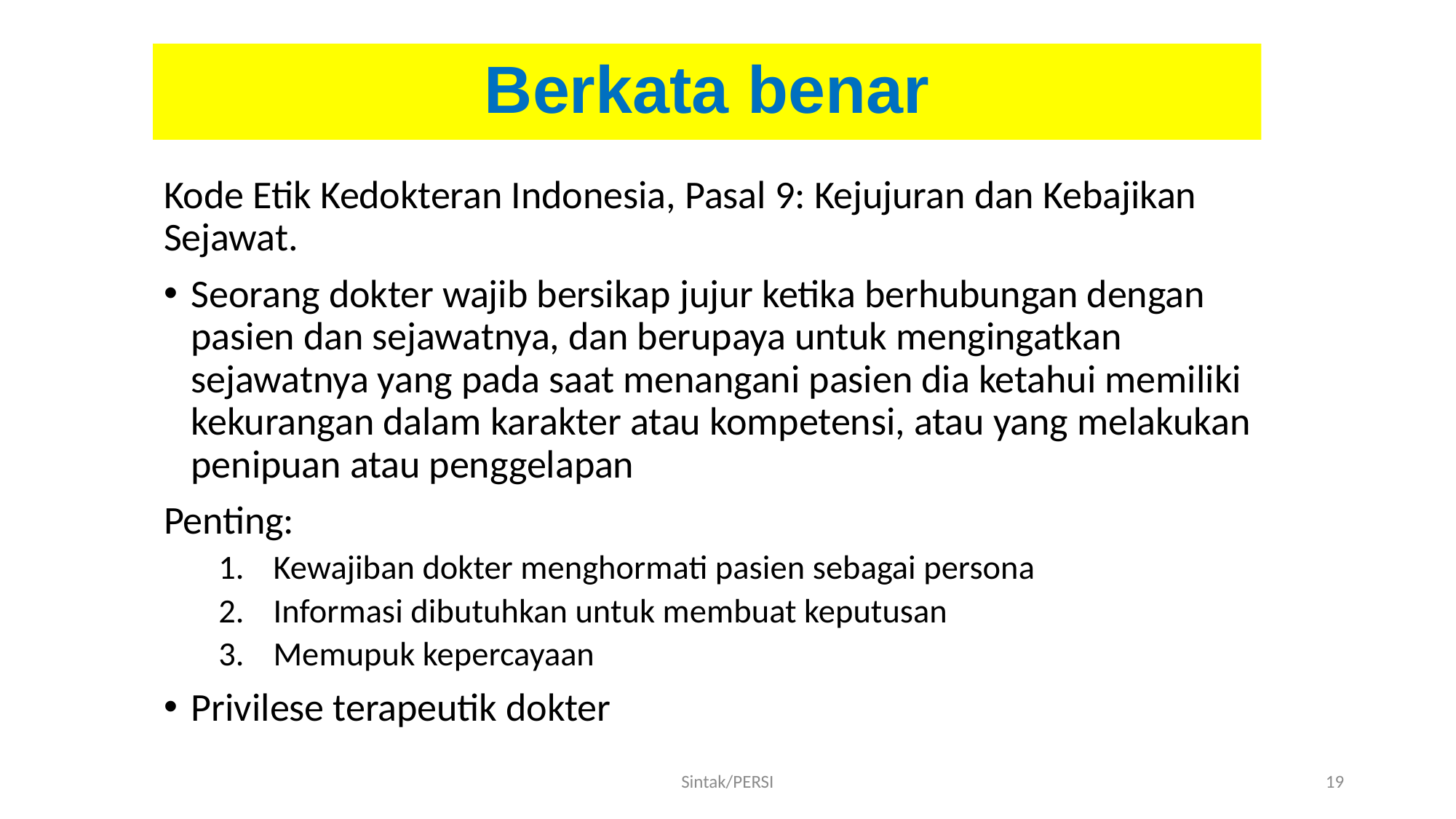

# Berkata benar
Kode Etik Kedokteran Indonesia, Pasal 9: Kejujuran dan Kebajikan Sejawat.
Seorang dokter wajib bersikap jujur ketika berhubungan dengan pasien dan sejawatnya, dan berupaya untuk mengingatkan sejawatnya yang pada saat menangani pasien dia ketahui memiliki kekurangan dalam karakter atau kompetensi, atau yang melakukan penipuan atau penggelapan
Penting:
Kewajiban dokter menghormati pasien sebagai persona
Informasi dibutuhkan untuk membuat keputusan
Memupuk kepercayaan
Privilese terapeutik dokter

Sintak/PERSI
19